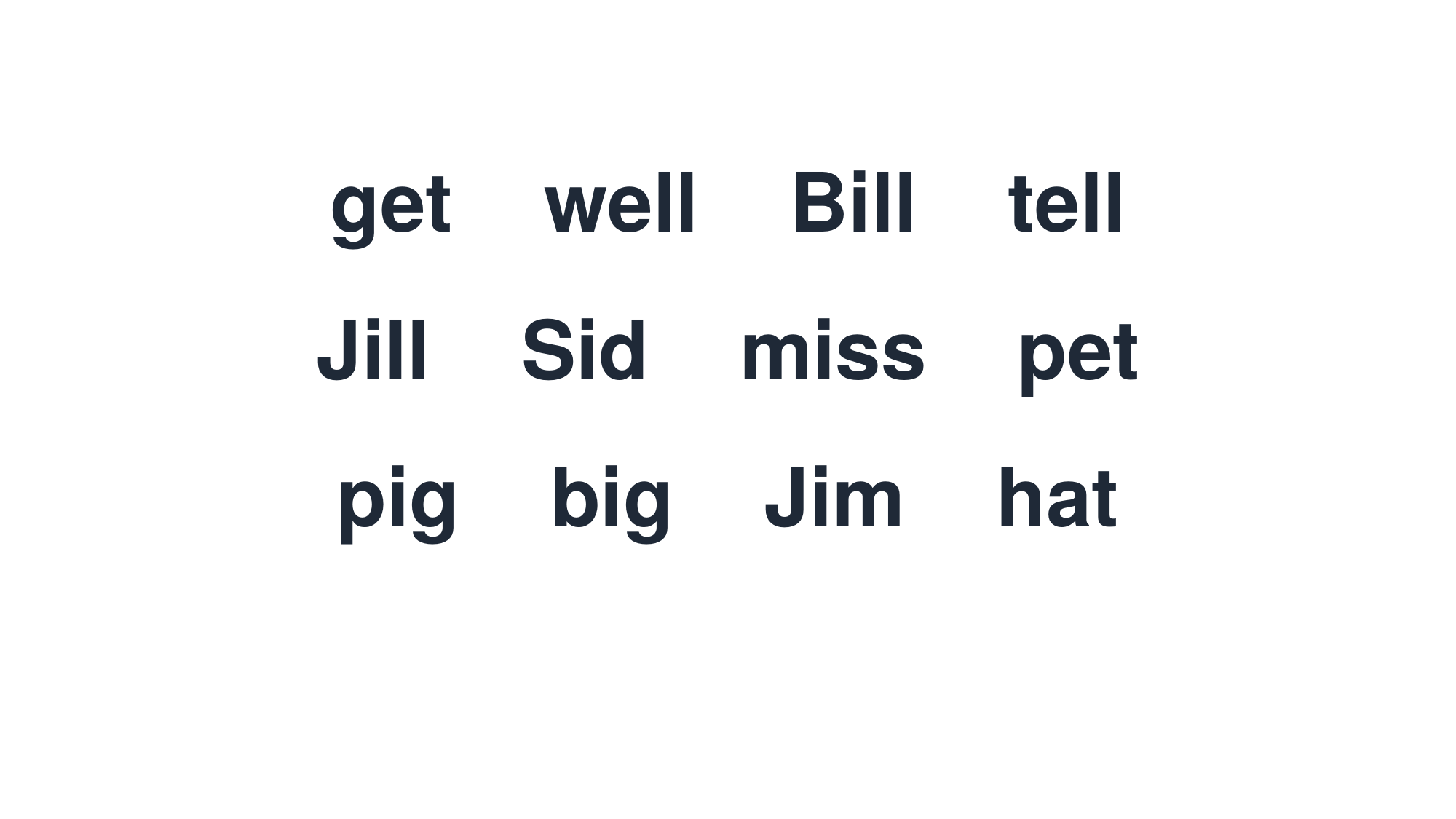

get    well    Bill    tell
Jill    Sid    miss    pet
pig    big    Jim    hat